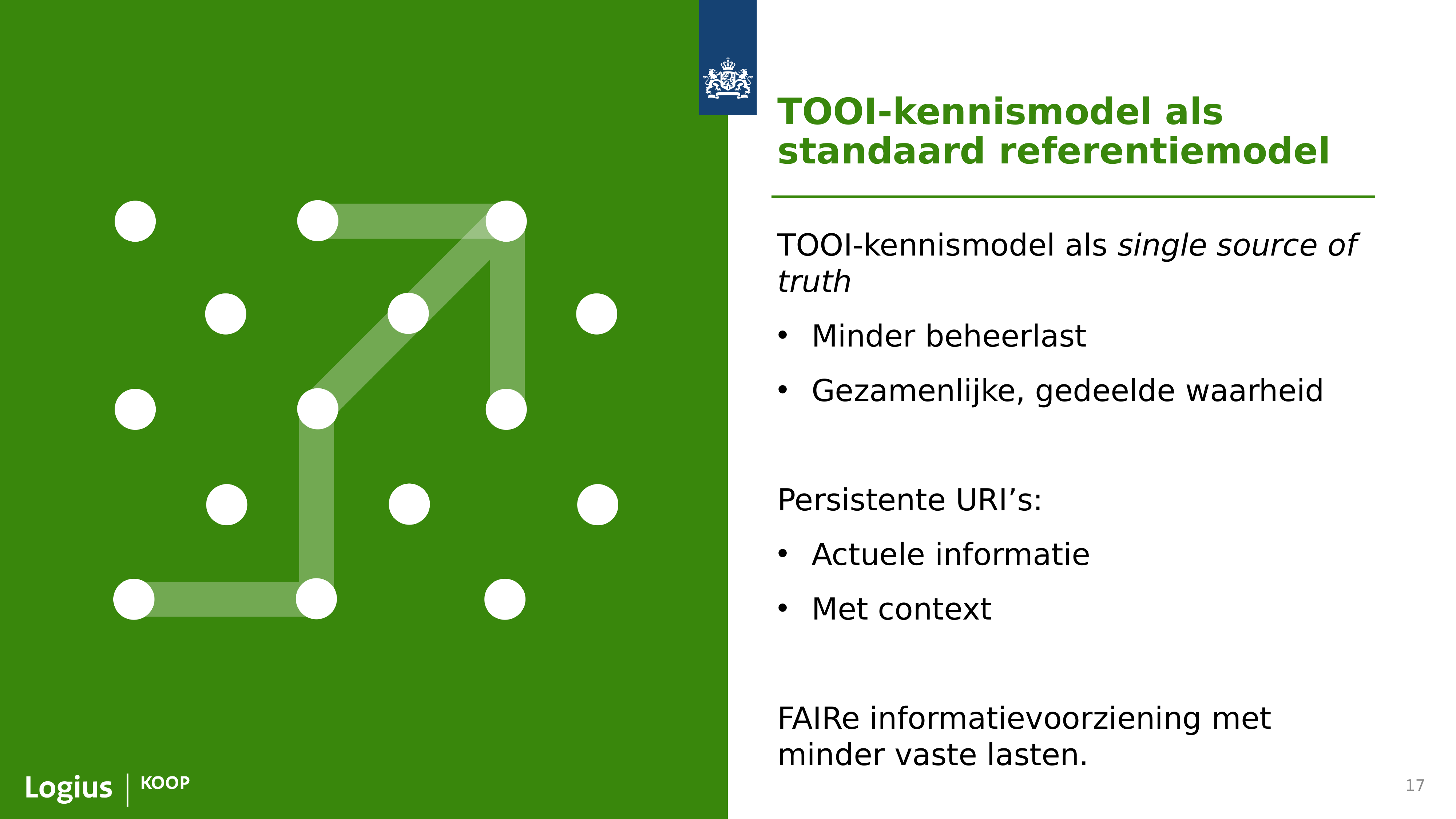

TOOI-kennismodel als standaard referentiemodel
TOOI-kennismodel als single source of truth
Minder beheerlast
Gezamenlijke, gedeelde waarheid

Persistente URI’s:
Actuele informatie
Met context

FAIRe informatievoorziening met minder vaste lasten.
17